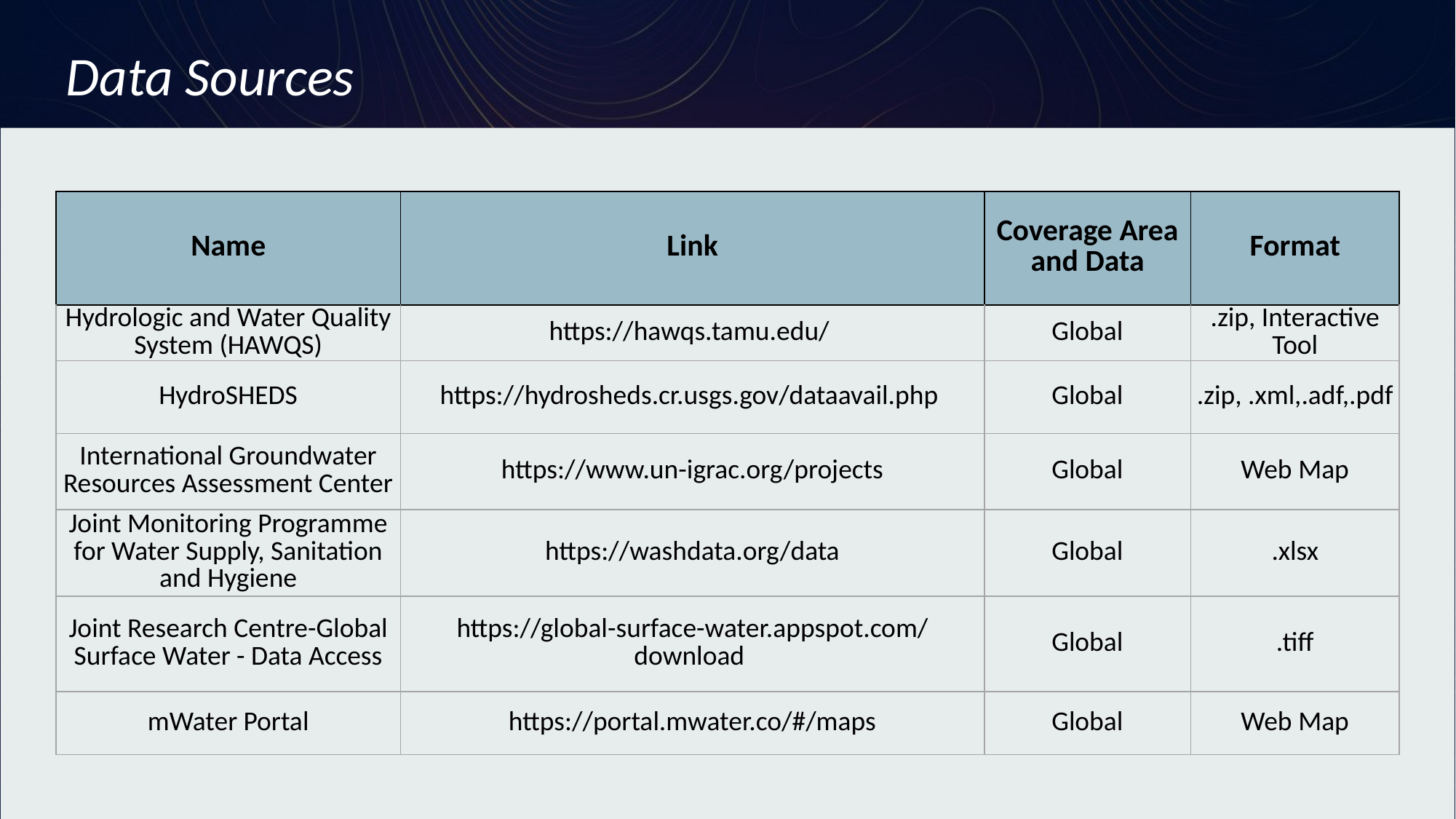

Data Sources

| Name | Link | Coverage Area and Data | Format |
| --- | --- | --- | --- |
| Hydrologic and Water Quality System (HAWQS) | https://hawqs.tamu.edu/ | Global | .zip, Interactive Tool |
| HydroSHEDS | https://hydrosheds.cr.usgs.gov/dataavail.php | Global | .zip, .xml,.adf,.pdf |
| International Groundwater Resources Assessment Center | https://www.un-igrac.org/projects | Global | Web Map |
| Joint Monitoring Programme for Water Supply, Sanitation and Hygiene | https://washdata.org/data | Global | .xlsx |
| Joint Research Centre-Global Surface Water - Data Access | https://global-surface-water.appspot.com/download | Global | .tiff |
| mWater Portal | https://portal.mwater.co/#/maps | Global | Web Map |